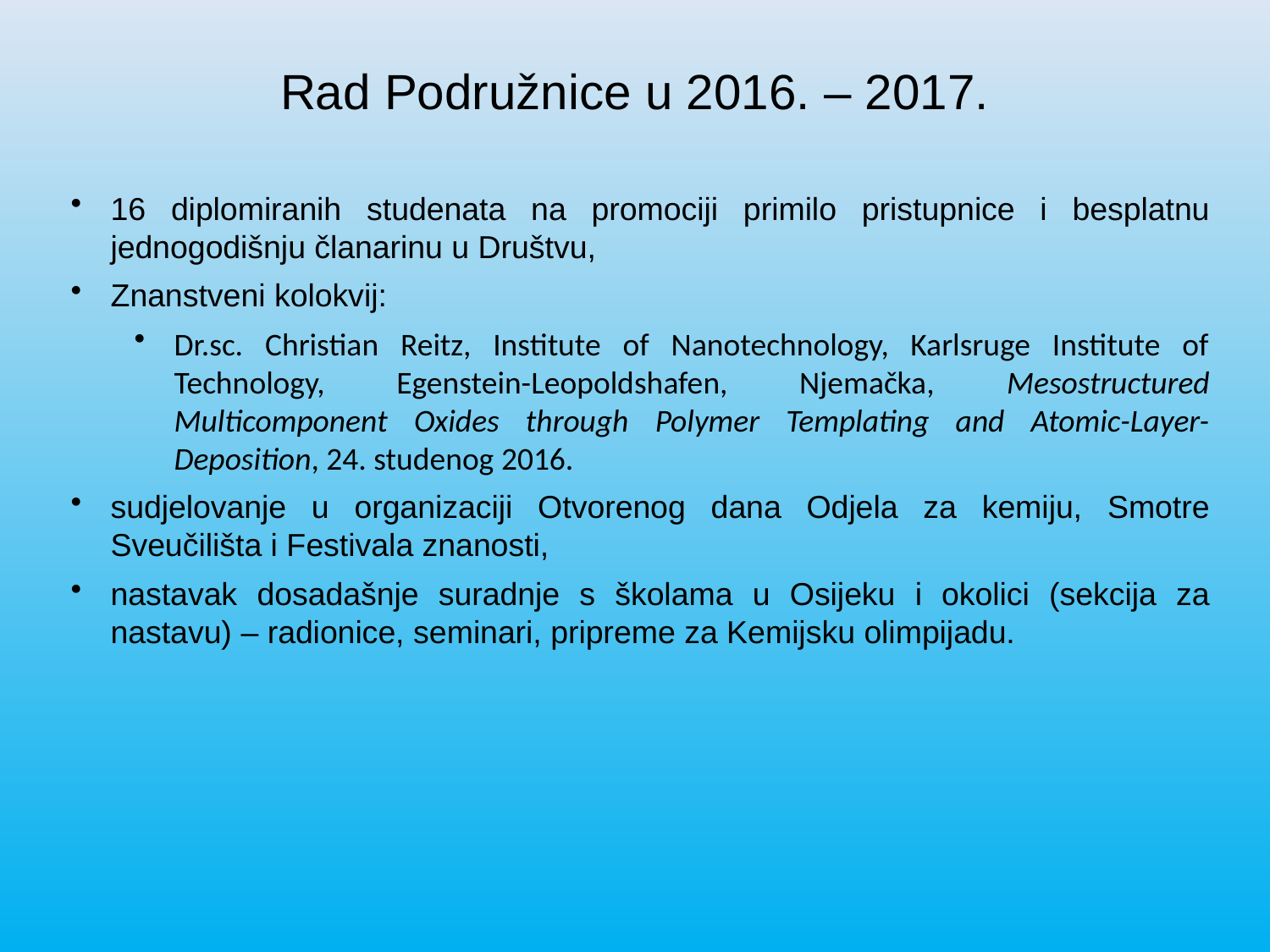

# Rad Podružnice u 2016. – 2017.
16 diplomiranih studenata na promociji primilo pristupnice i besplatnu jednogodišnju članarinu u Društvu,
Znanstveni kolokvij:
Dr.sc. Christian Reitz, Institute of Nanotechnology, Karlsruge Institute of Technology, Egenstein-Leopoldshafen, Njemačka, Mesostructured Multicomponent Oxides through Polymer Templating and Atomic-Layer-Deposition, 24. studenog 2016.
sudjelovanje u organizaciji Otvorenog dana Odjela za kemiju, Smotre Sveučilišta i Festivala znanosti,
nastavak dosadašnje suradnje s školama u Osijeku i okolici (sekcija za nastavu) – radionice, seminari, pripreme za Kemijsku olimpijadu.